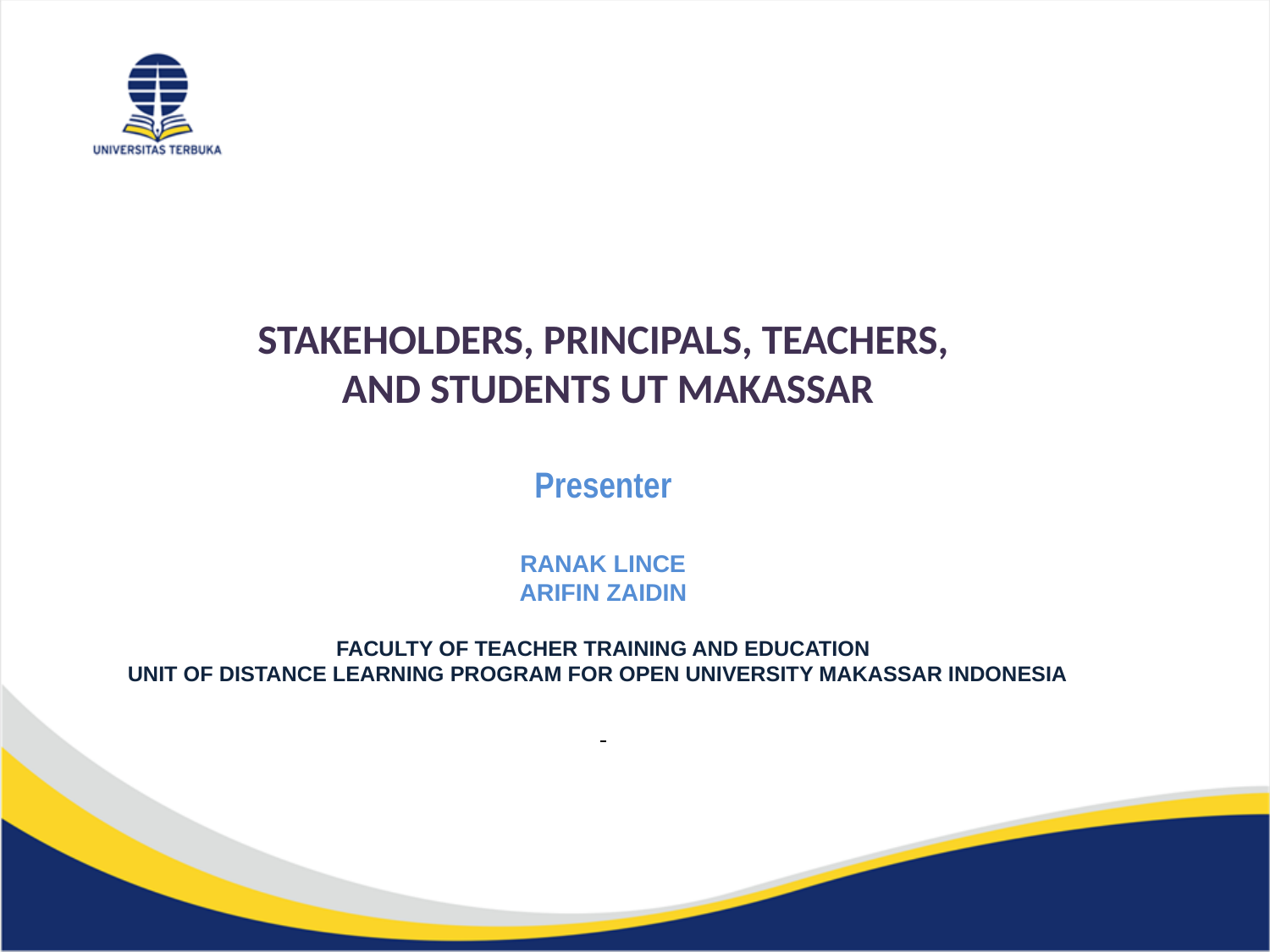

# STAKEHOLDERS, PRINCIPALS, TEACHERS, AND STUDENTS UT MAKASSAR Presenter RANAK LINCE ARIFIN ZAIDIN FACULTY OF TEACHER TRAINING AND EDUCATION UNIT OF DISTANCE LEARNING PROGRAM FOR OPEN UNIVERSITY MAKASSAR INDONESIA